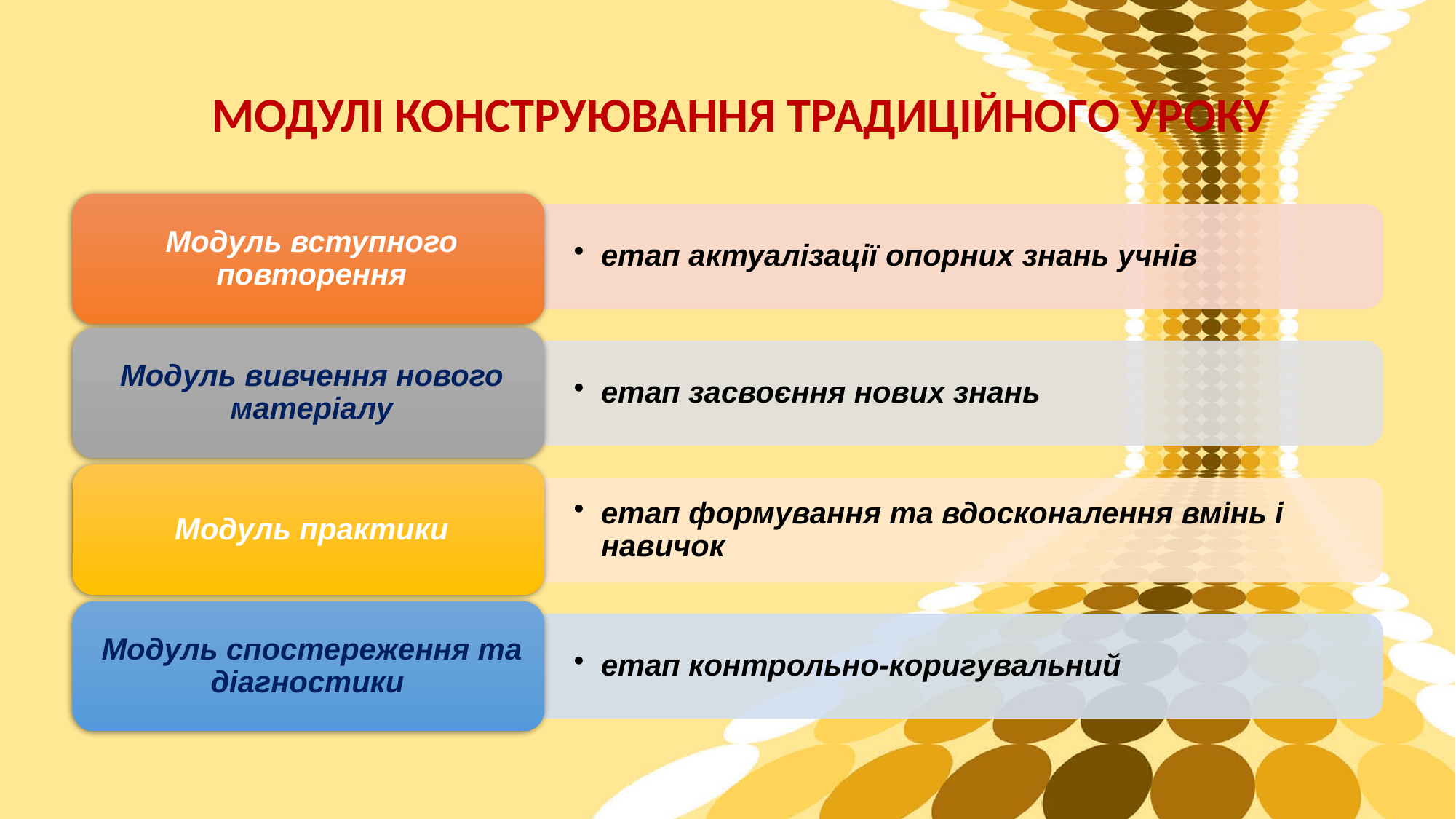

# МОДУЛІ КОНСТРУЮВАННЯ ТРАДИЦІЙНОГО УРОКУ
етап актуалізації опорних знань учнів
Модуль вступного повторення
етап засвоєння нових знань
Модуль вивчення нового матеріалу
етап формування та вдосконалення вмінь і навичок
Модуль практики
етап контрольно-коригувальний
Модуль спостереження та діагностики